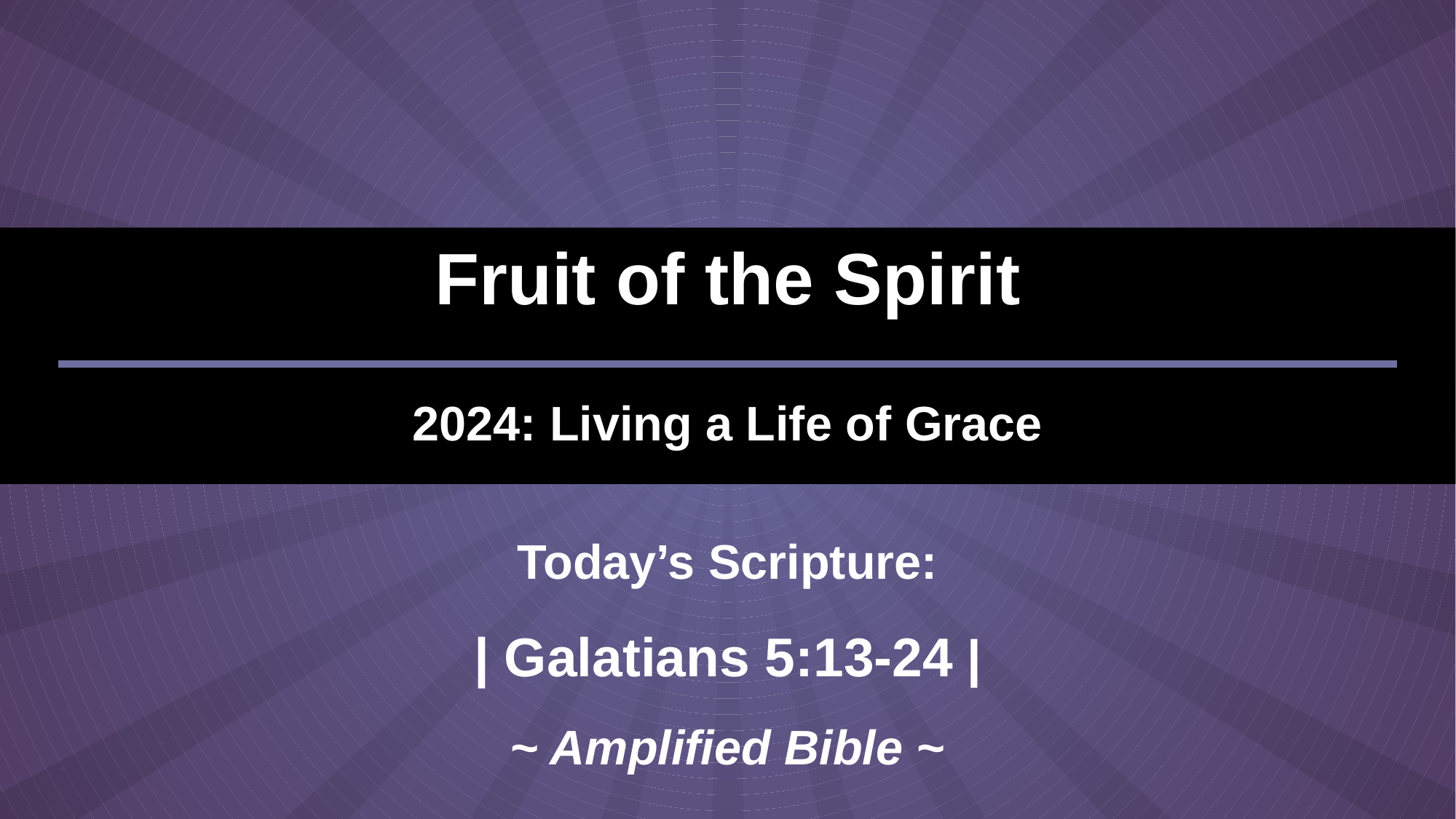

Fruit of the Spirit

2024: Living a Life of Grace
Today’s Scripture:
| Galatians 5:13-24 |
~ Amplified Bible ~